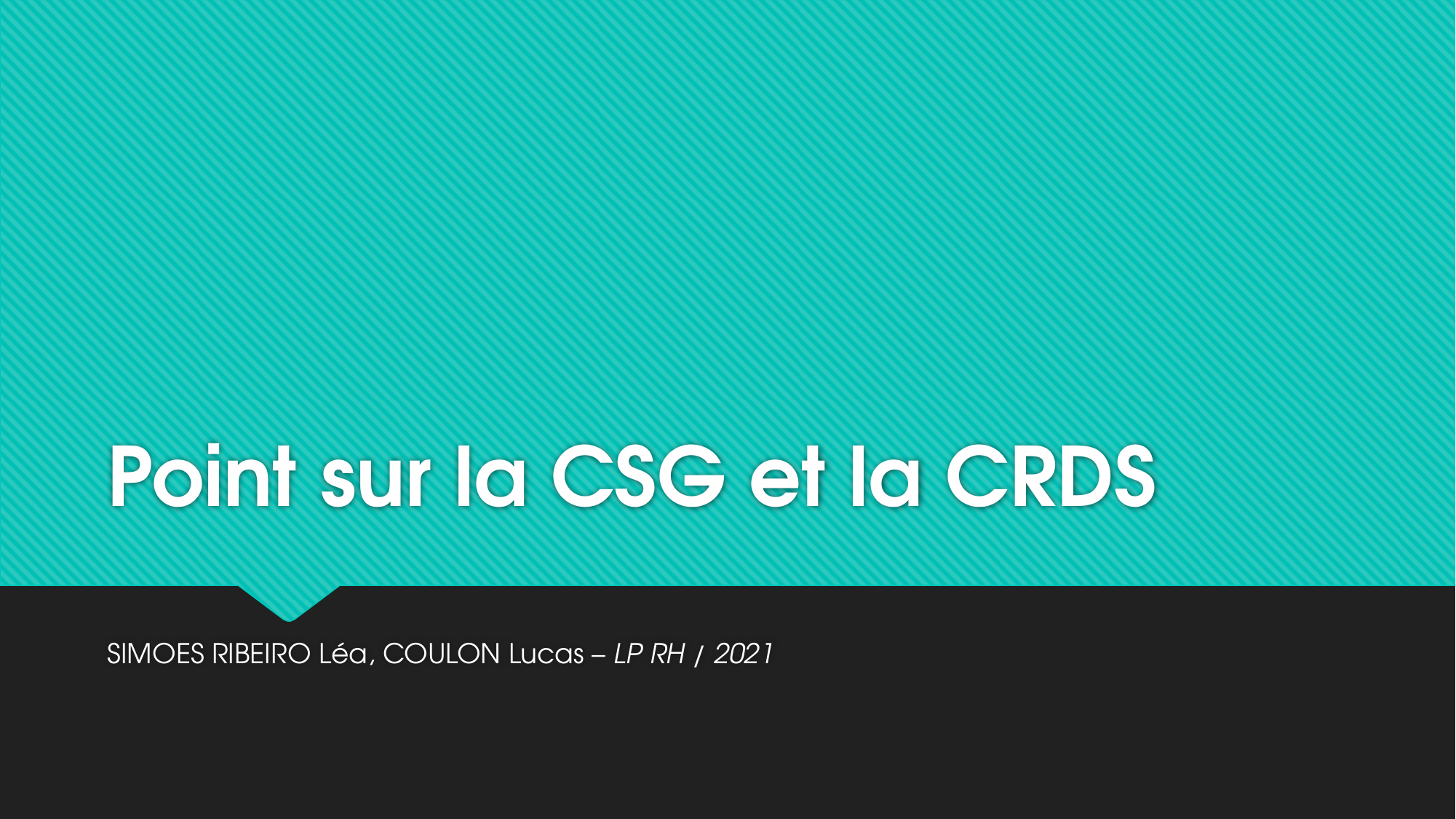

# Point sur la CSG et la CRDS
SIMOES RIBEIRO Léa, COULON Lucas – LP RH / 2021